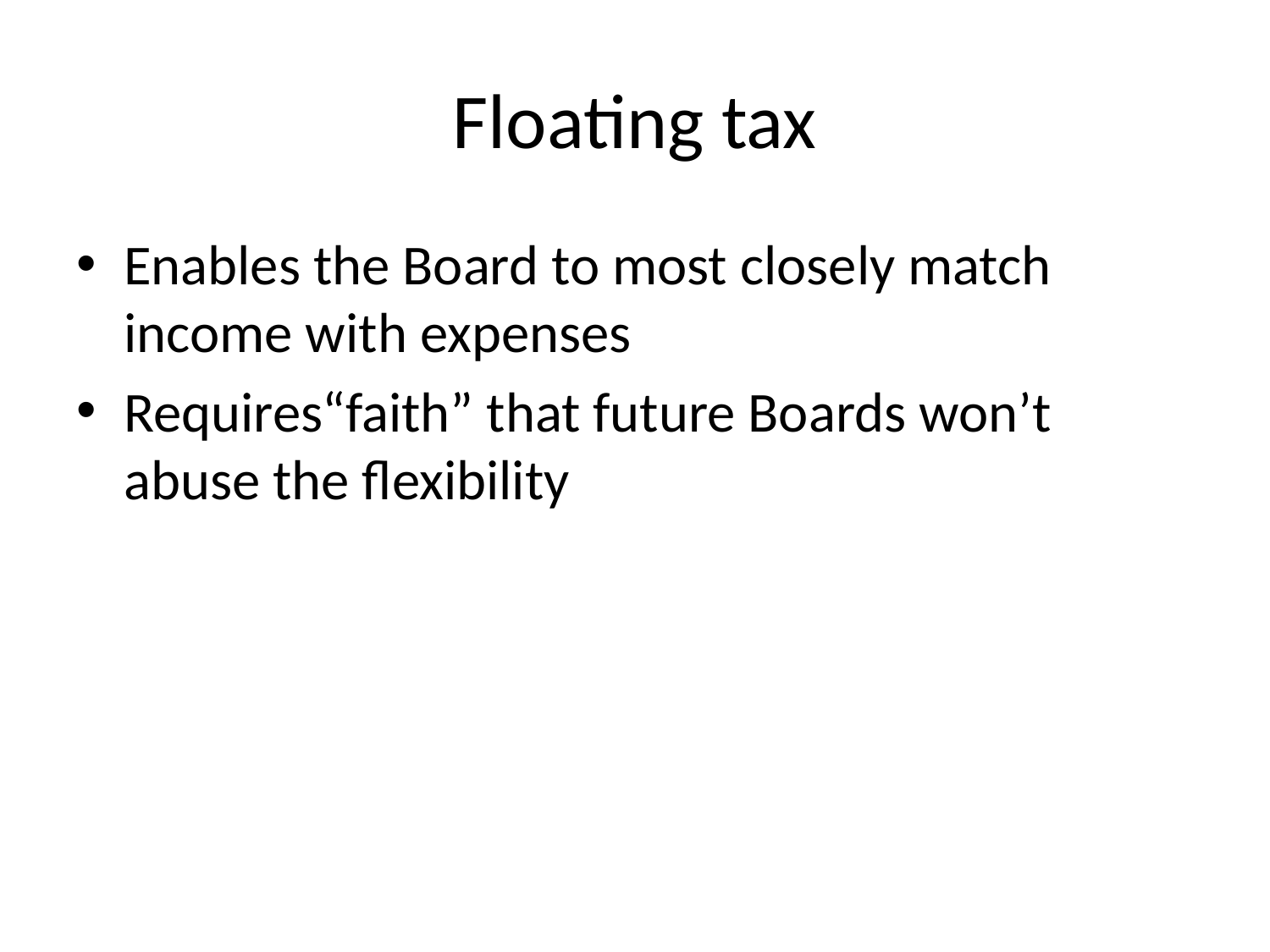

# Floating tax
Enables the Board to most closely match income with expenses
Requires“faith” that future Boards won’t abuse the flexibility